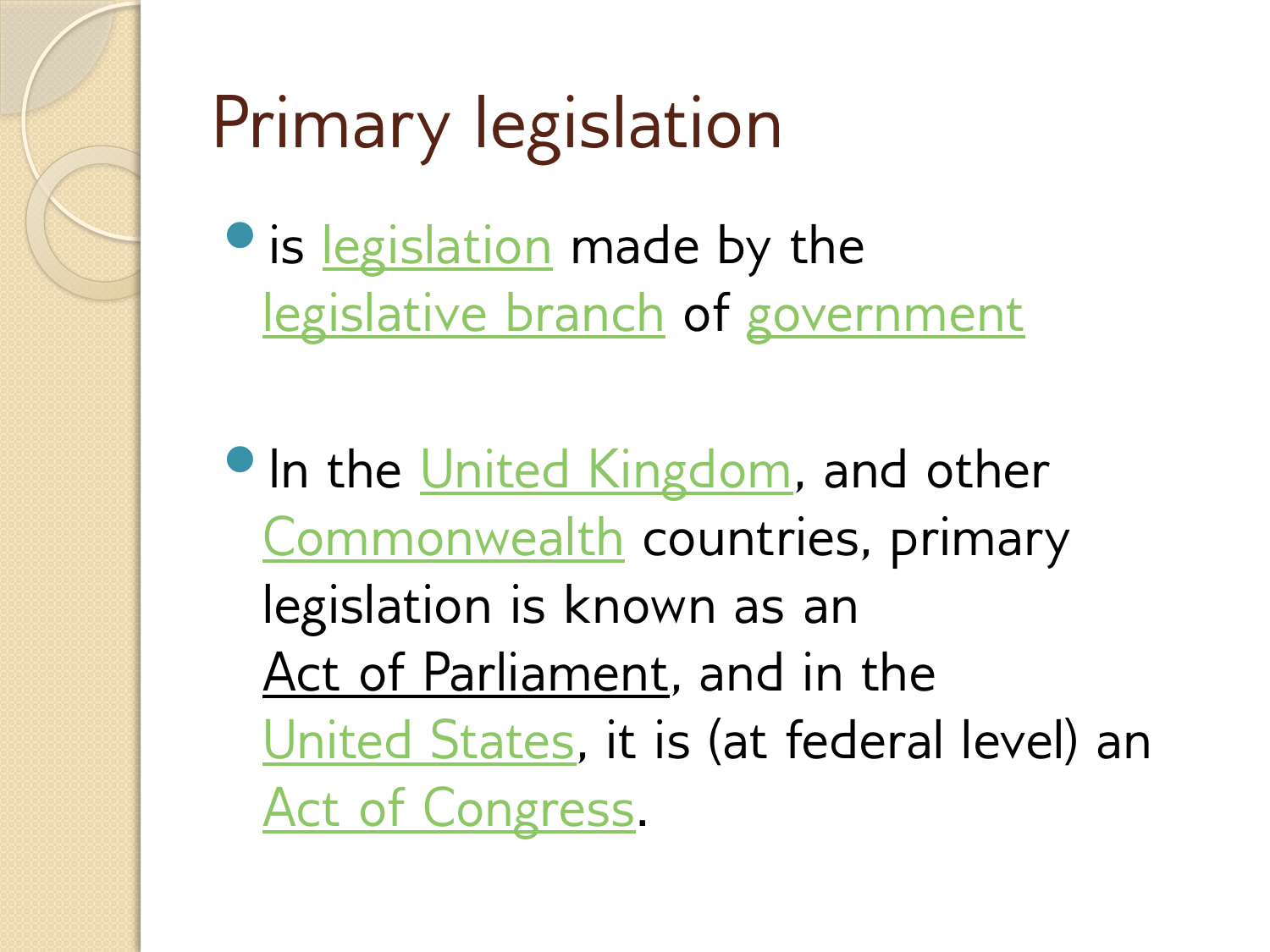

# Primary legislation
is legislation made by the legislative branch of government

In the United Kingdom, and other Commonwealth countries, primary legislation is known as an Act of Parliament, and in the United States, it is (at federal level) an Act of Congress.